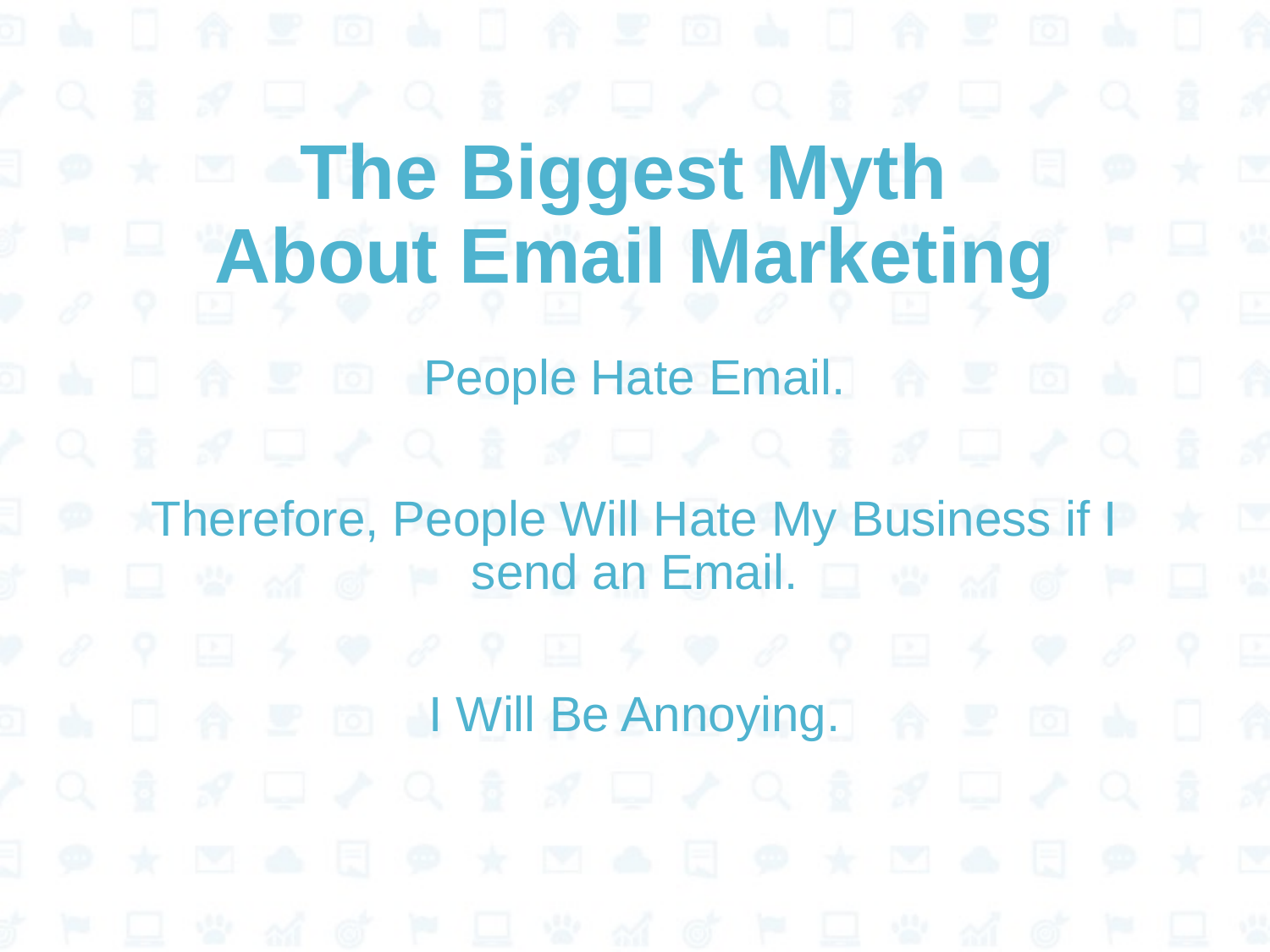

# The Biggest Myth About Email Marketing
People Hate Email.

Therefore, People Will Hate My Business if I send an Email.

I Will Be Annoying.